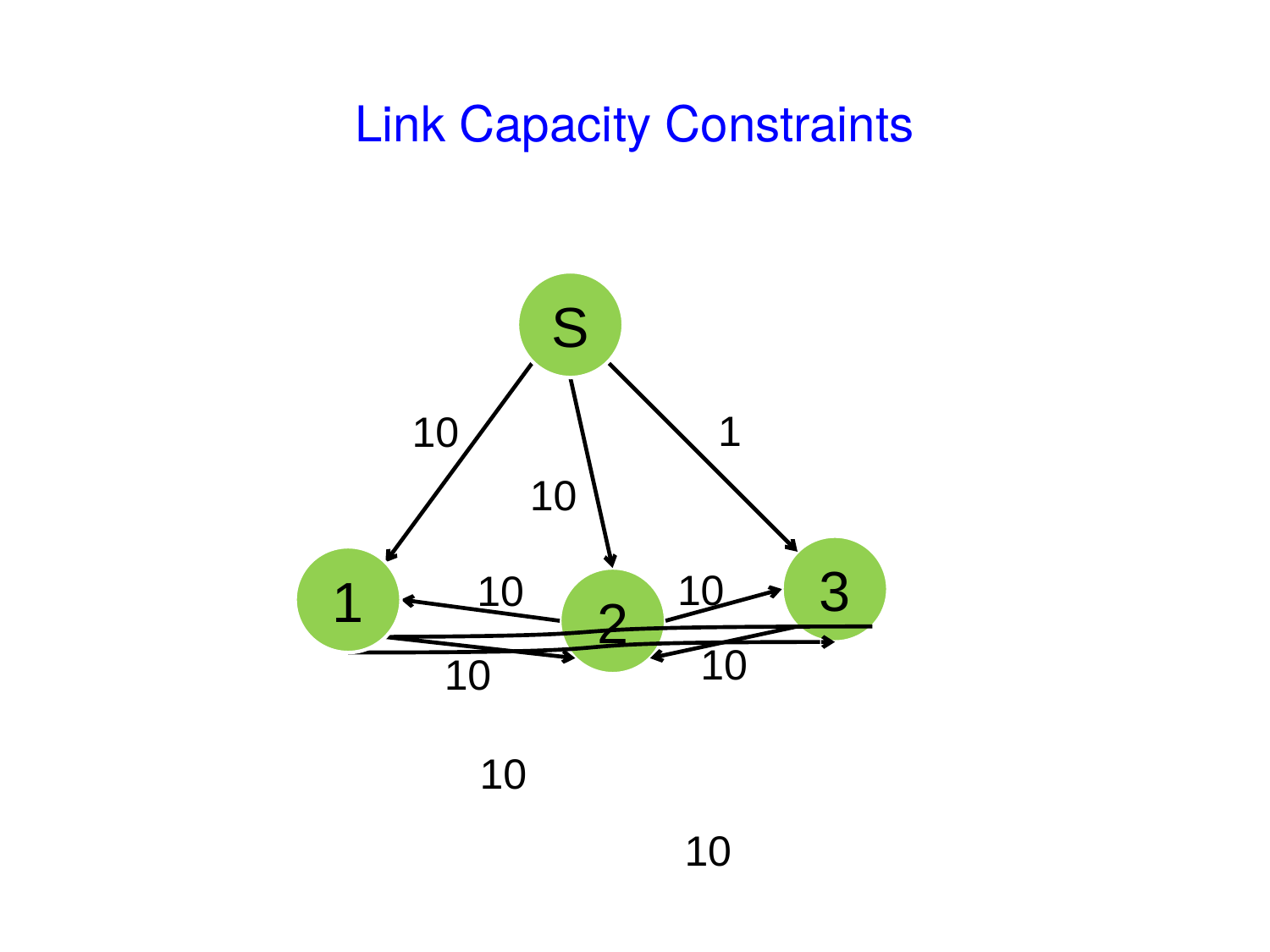

# Link Capacity Constraints
S
1
10
10
3
1
10
10
2
10
10
10
10